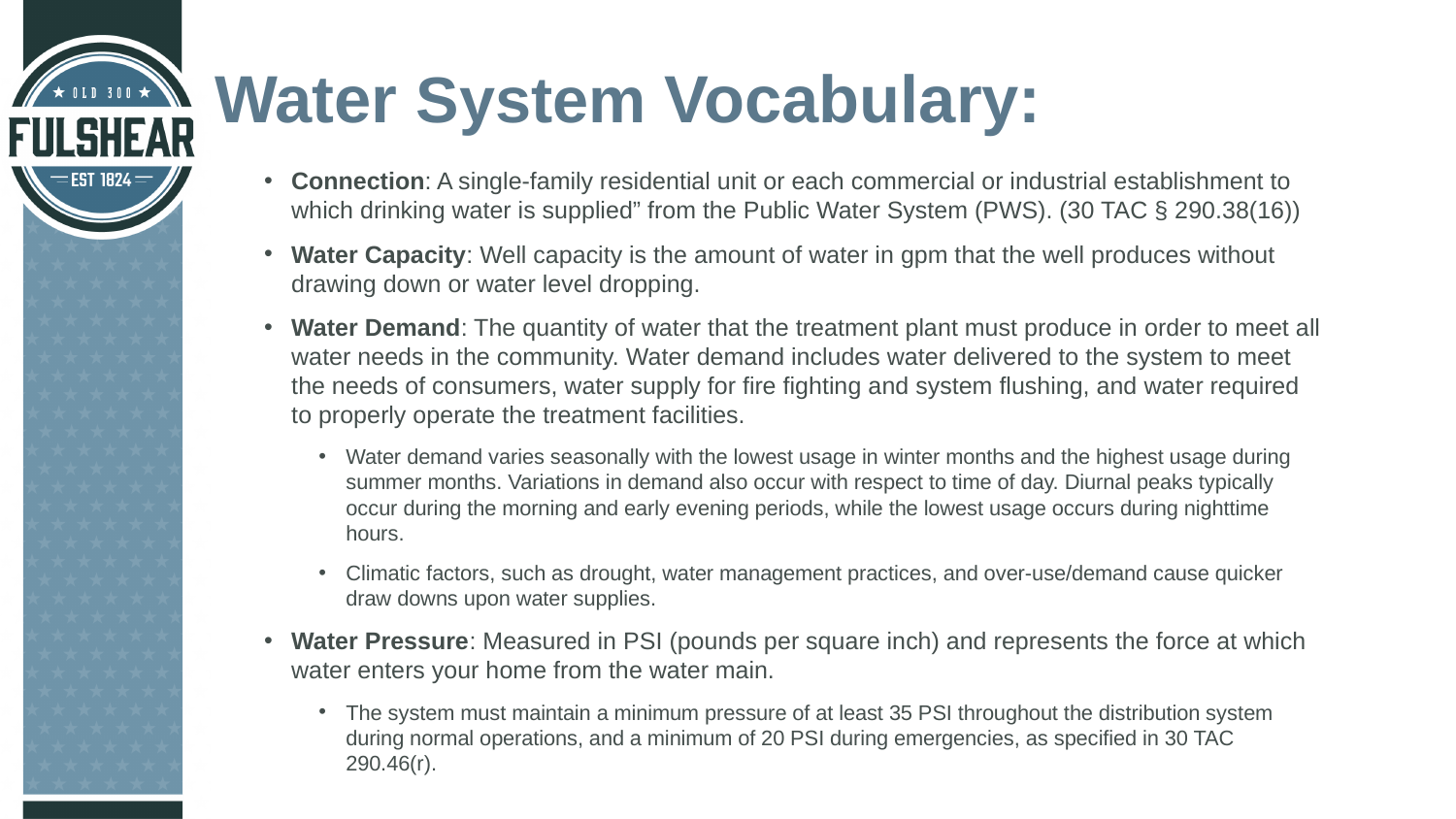

# Water System Vocabulary:
Connection: A single-family residential unit or each commercial or industrial establishment to which drinking water is supplied” from the Public Water System (PWS). (30 TAC § 290.38(16))
Water Capacity: Well capacity is the amount of water in gpm that the well produces without drawing down or water level dropping.
Water Demand: The quantity of water that the treatment plant must produce in order to meet all water needs in the community. Water demand includes water delivered to the system to meet the needs of consumers, water supply for fire fighting and system flushing, and water required to properly operate the treatment facilities.
Water demand varies seasonally with the lowest usage in winter months and the highest usage during summer months. Variations in demand also occur with respect to time of day. Diurnal peaks typically occur during the morning and early evening periods, while the lowest usage occurs during nighttime hours.
Climatic factors, such as drought, water management practices, and over-use/demand cause quicker draw downs upon water supplies.
Water Pressure: Measured in PSI (pounds per square inch) and represents the force at which water enters your home from the water main.
The system must maintain a minimum pressure of at least 35 PSI throughout the distribution system during normal operations, and a minimum of 20 PSI during emergencies, as specified in 30 TAC 290.46(r).